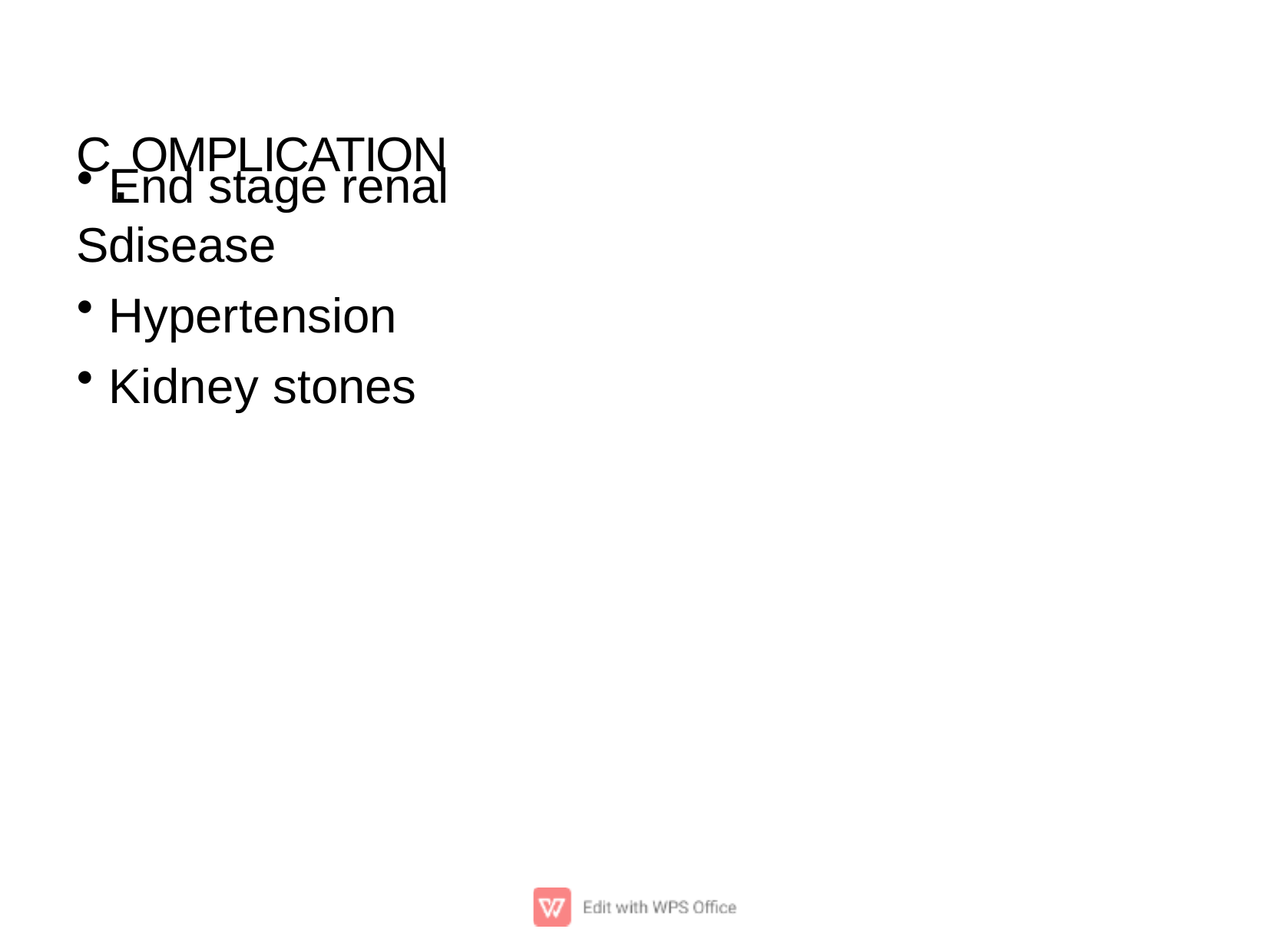

# C.OMPLICATIONS
End stage renal disease
Hypertension
Kidney stones